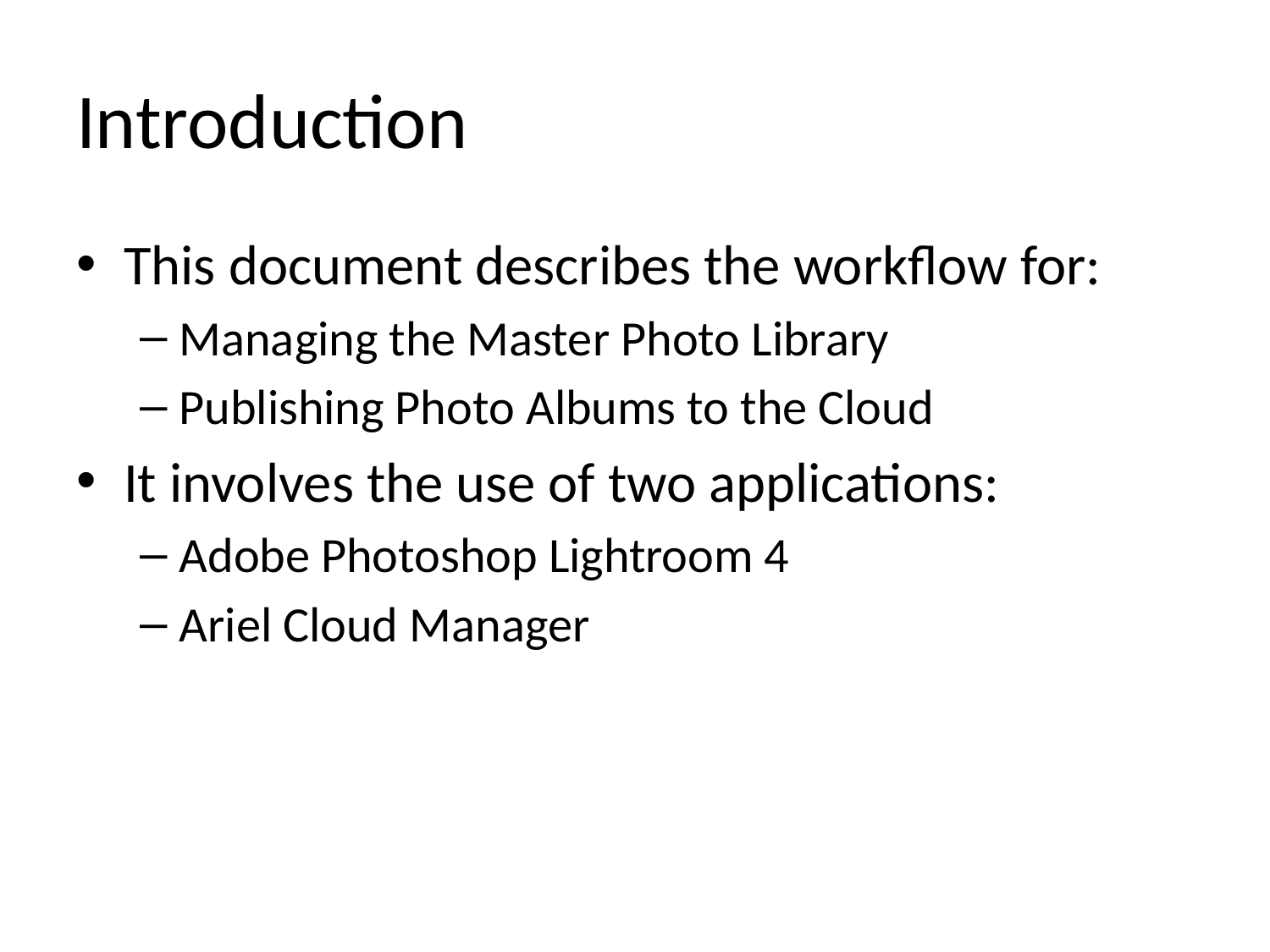

# Introduction
This document describes the workflow for:
Managing the Master Photo Library
Publishing Photo Albums to the Cloud
It involves the use of two applications:
Adobe Photoshop Lightroom 4
Ariel Cloud Manager